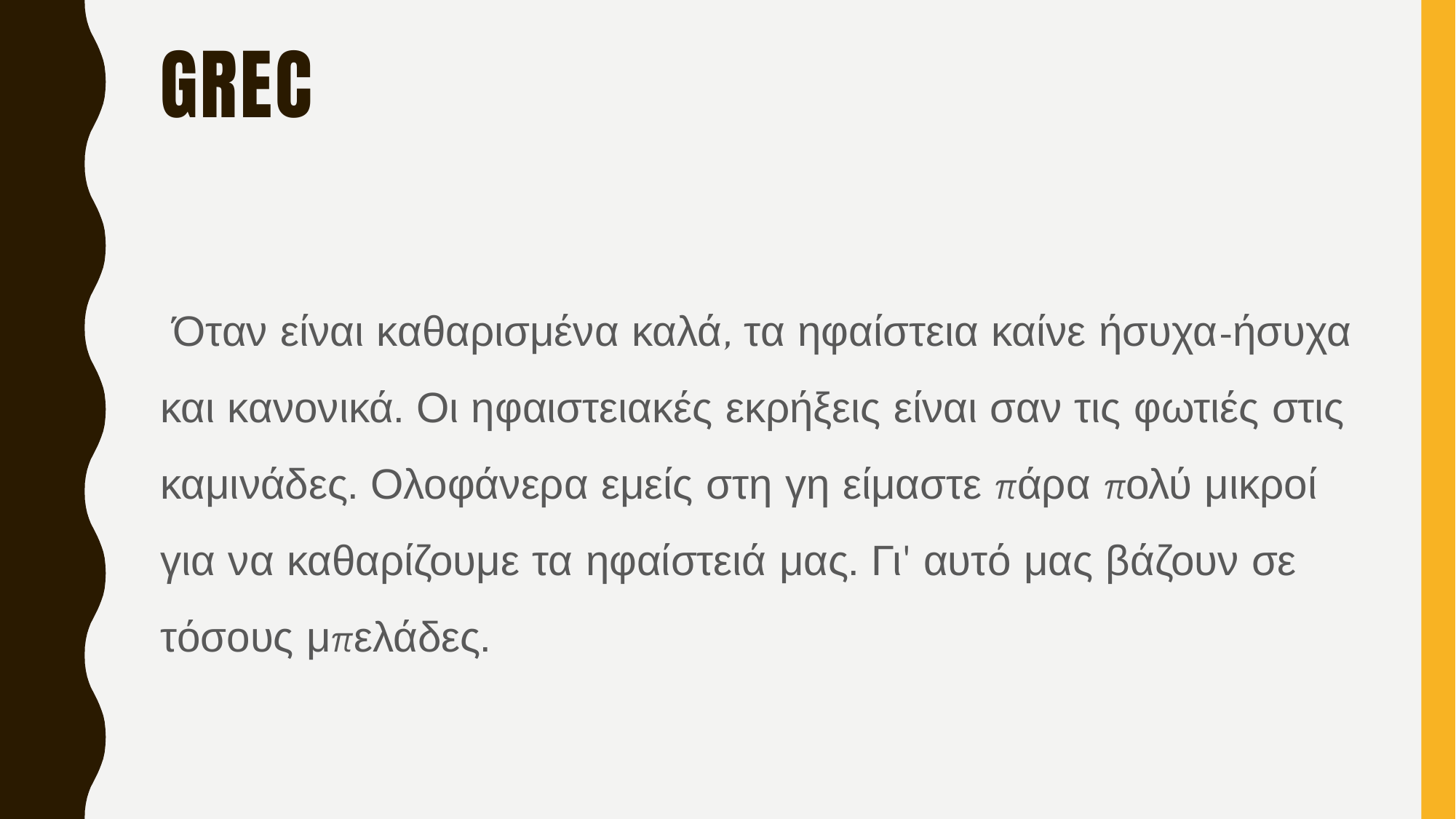

# Grec
 Όταν είναι καθαρισμένα καλά, τα ηφαίστεια καίνε ήσυχα-ήσυχα και κανονικά. Οι ηφαιστειακές εκρήξεις είναι σαν τις φωτιές στις καμινάδες. Ολοφάνερα εμείς στη γη είμαστε πάρα πολύ μικροί για να καθαρίζουμε τα ηφαίστειά μας. Γι' αυτό μας βάζουν σε τόσους μπελάδες.